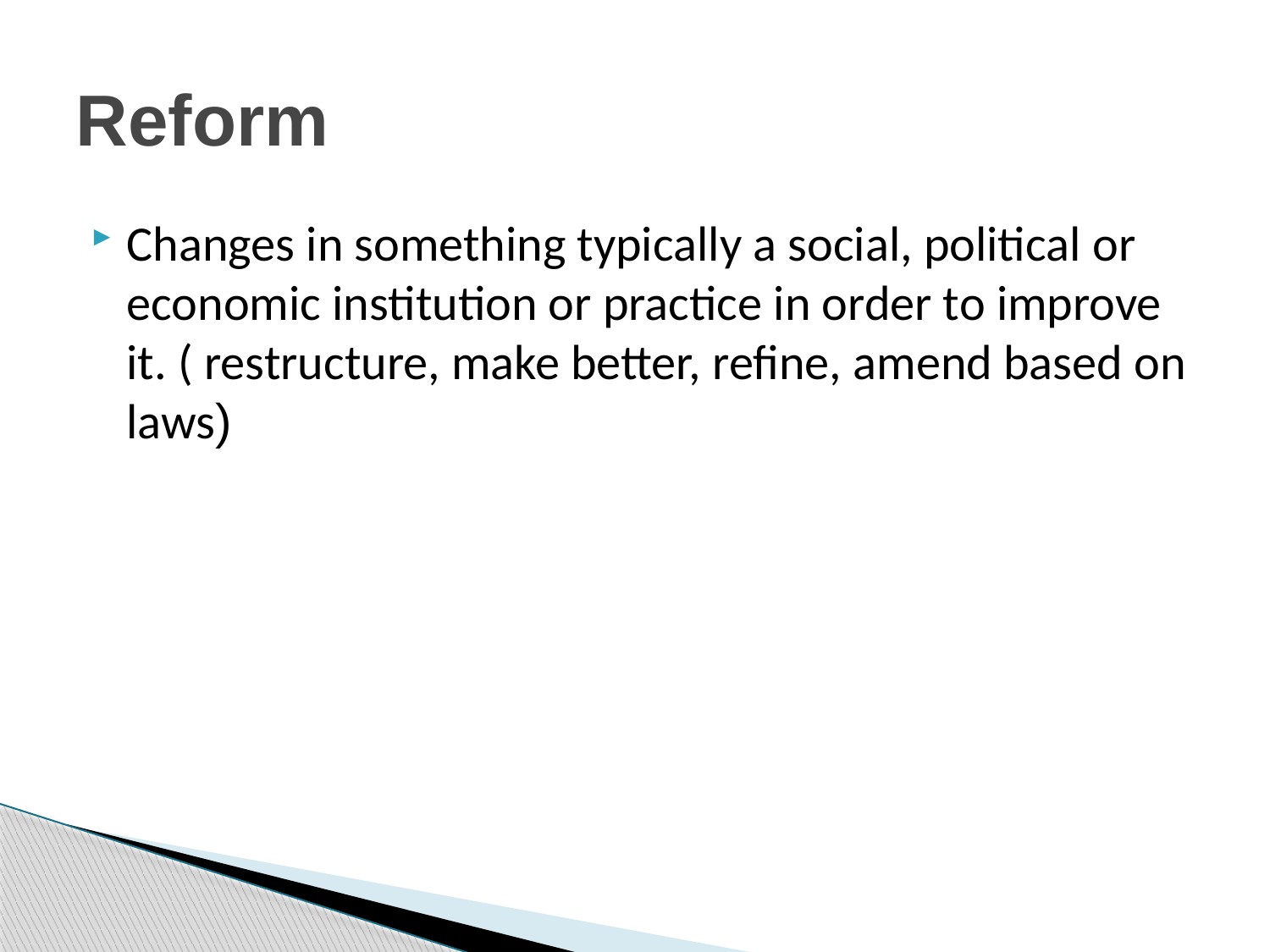

# Reform
Changes in something typically a social, political or economic institution or practice in order to improve it. ( restructure, make better, refine, amend based on laws)